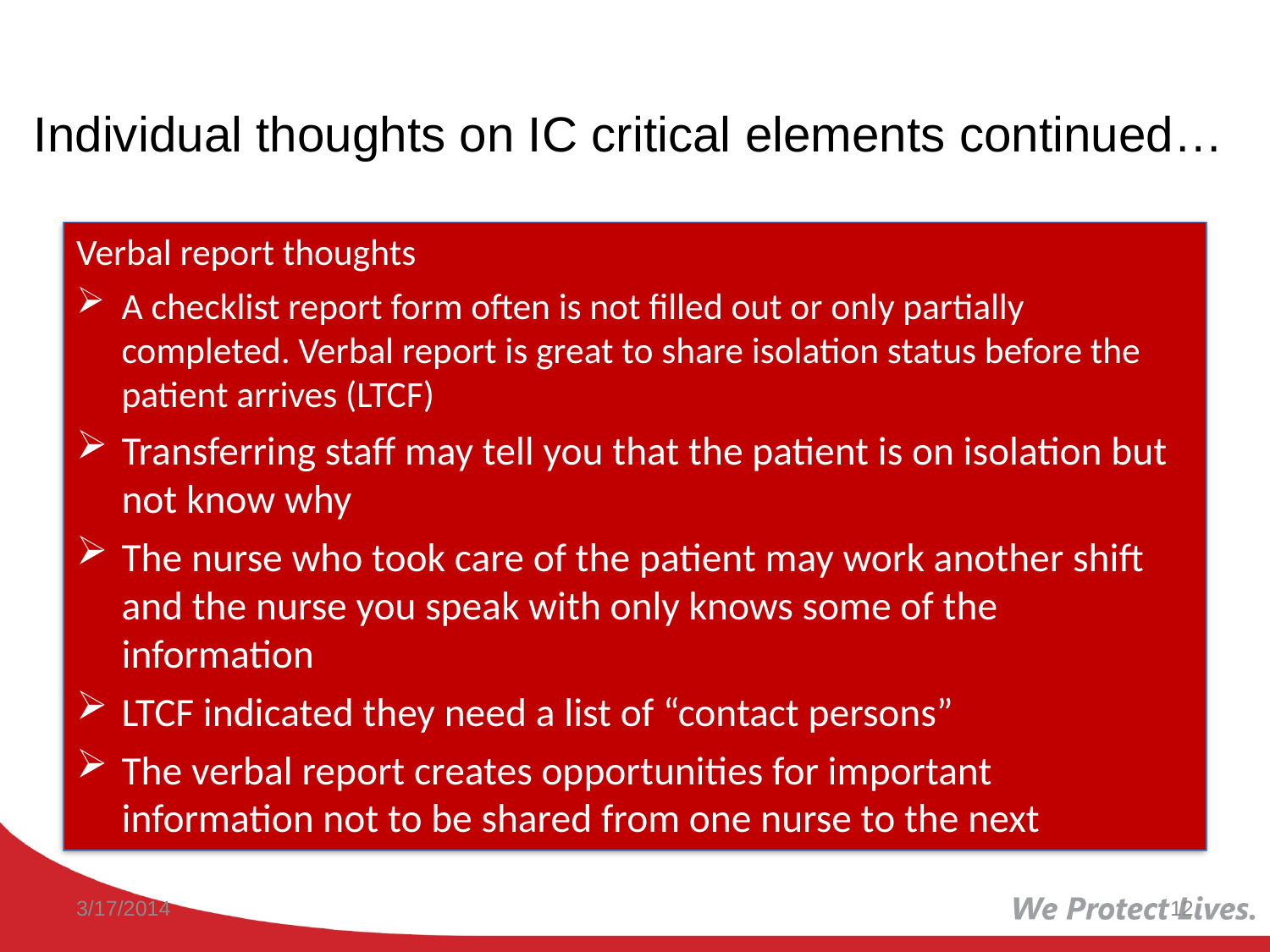

# Individual thoughts on IC critical elements continued…
Verbal report thoughts
A checklist report form often is not filled out or only partially completed. Verbal report is great to share isolation status before the patient arrives (LTCF)
Transferring staff may tell you that the patient is on isolation but not know why
The nurse who took care of the patient may work another shift and the nurse you speak with only knows some of the information
LTCF indicated they need a list of “contact persons”
The verbal report creates opportunities for important information not to be shared from one nurse to the next

3/17/2014

12